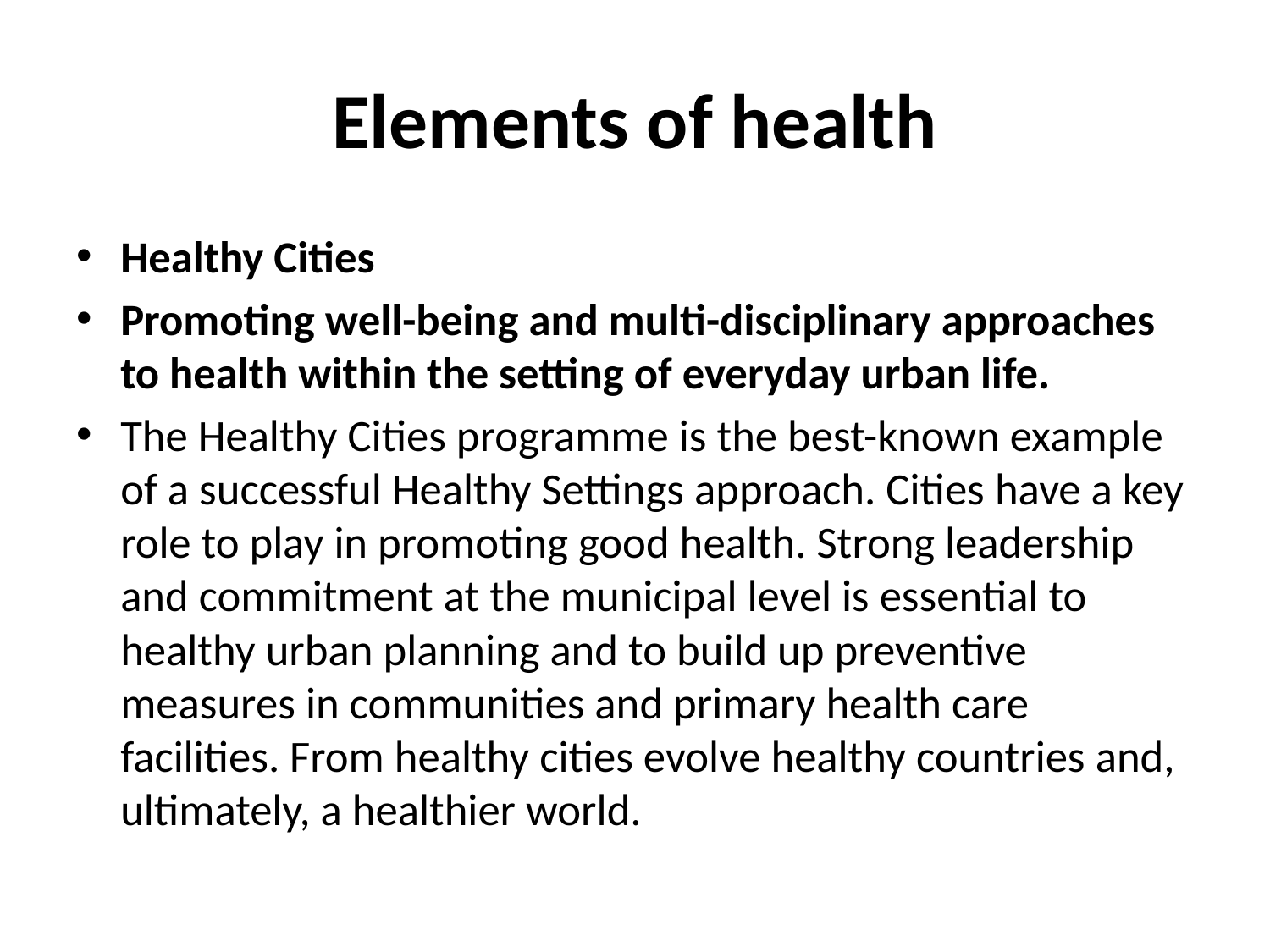

# Elements of health
Healthy Cities
Promoting well-being and multi-disciplinary approaches to health within the setting of everyday urban life.
The Healthy Cities programme is the best-known example of a successful Healthy Settings approach. Cities have a key role to play in promoting good health. Strong leadership and commitment at the municipal level is essential to healthy urban planning and to build up preventive measures in communities and primary health care facilities. From healthy cities evolve healthy countries and, ultimately, a healthier world.